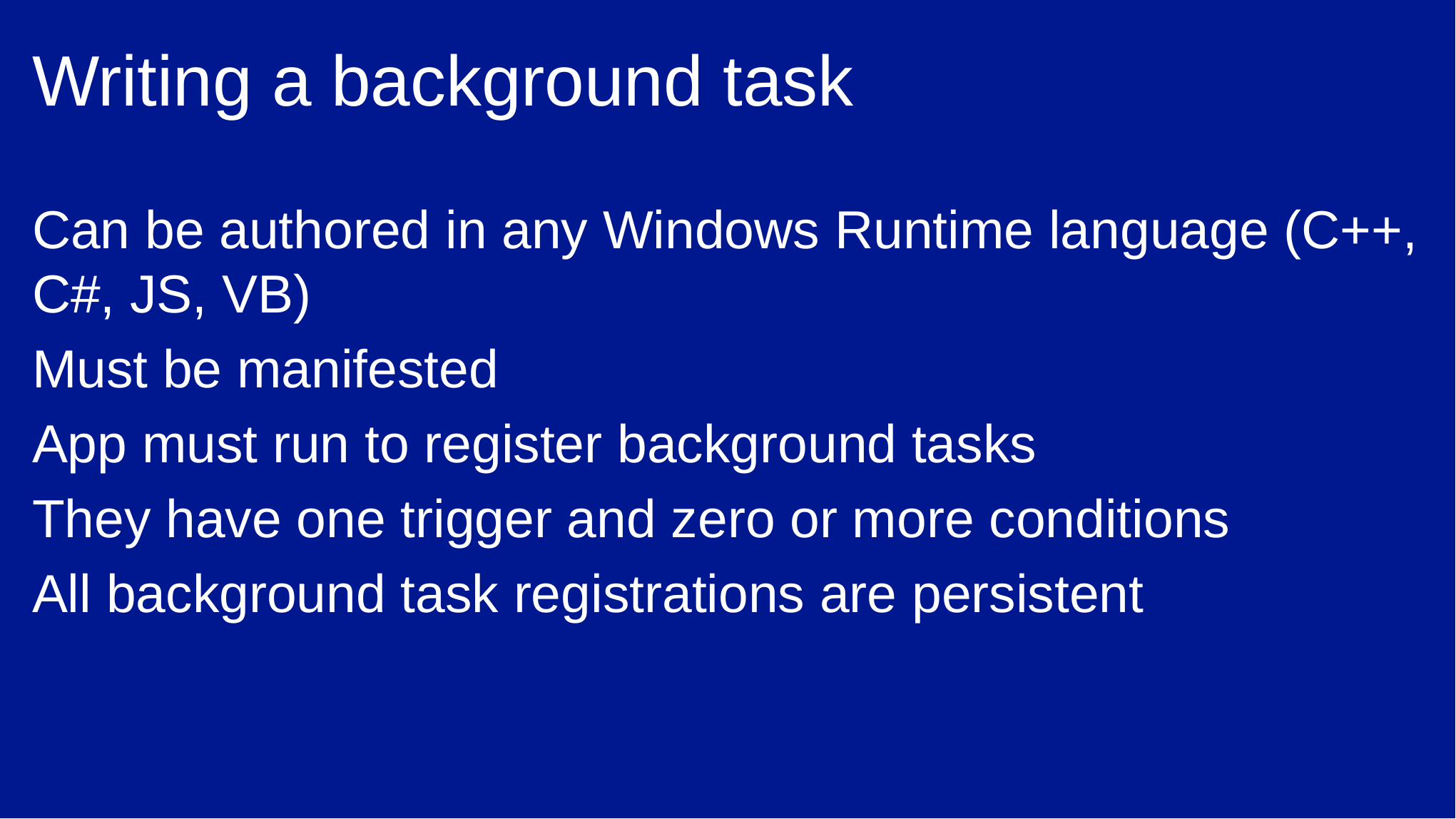

# Writing a background task
Can be authored in any Windows Runtime language (C++, C#, JS, VB)
Must be manifested
App must run to register background tasks
They have one trigger and zero or more conditions
All background task registrations are persistent